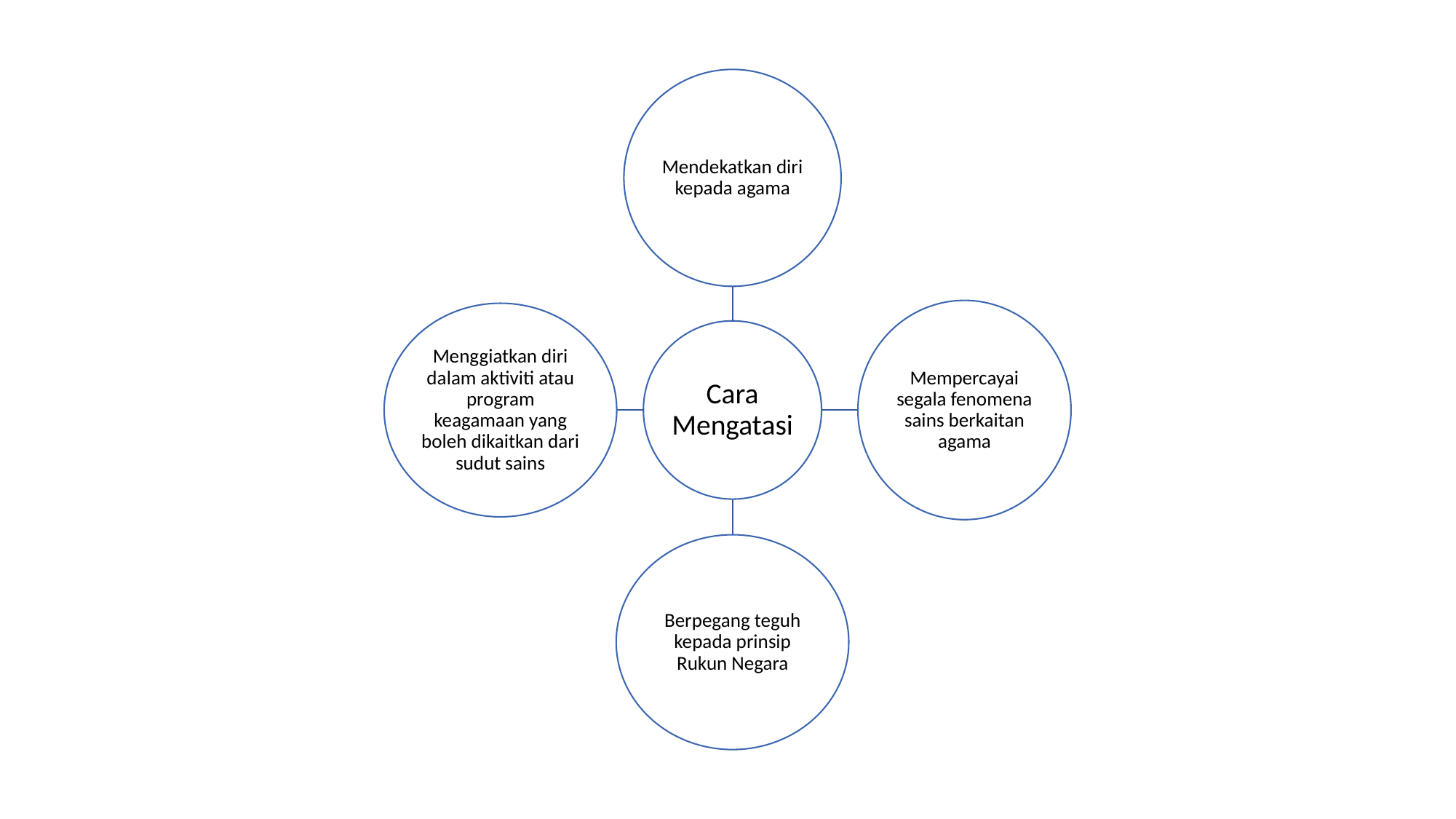

Cara Mengatasi

Mendekatkan diri kepada agama

Mempercayai segala fenomena sains berkaitan agama

Berpegang teguh kepada prinsip Rukun Negara

Menggiatkan diri dalam aktiviti atau program keagamaan yang boleh dikaitkan dari sudut sains